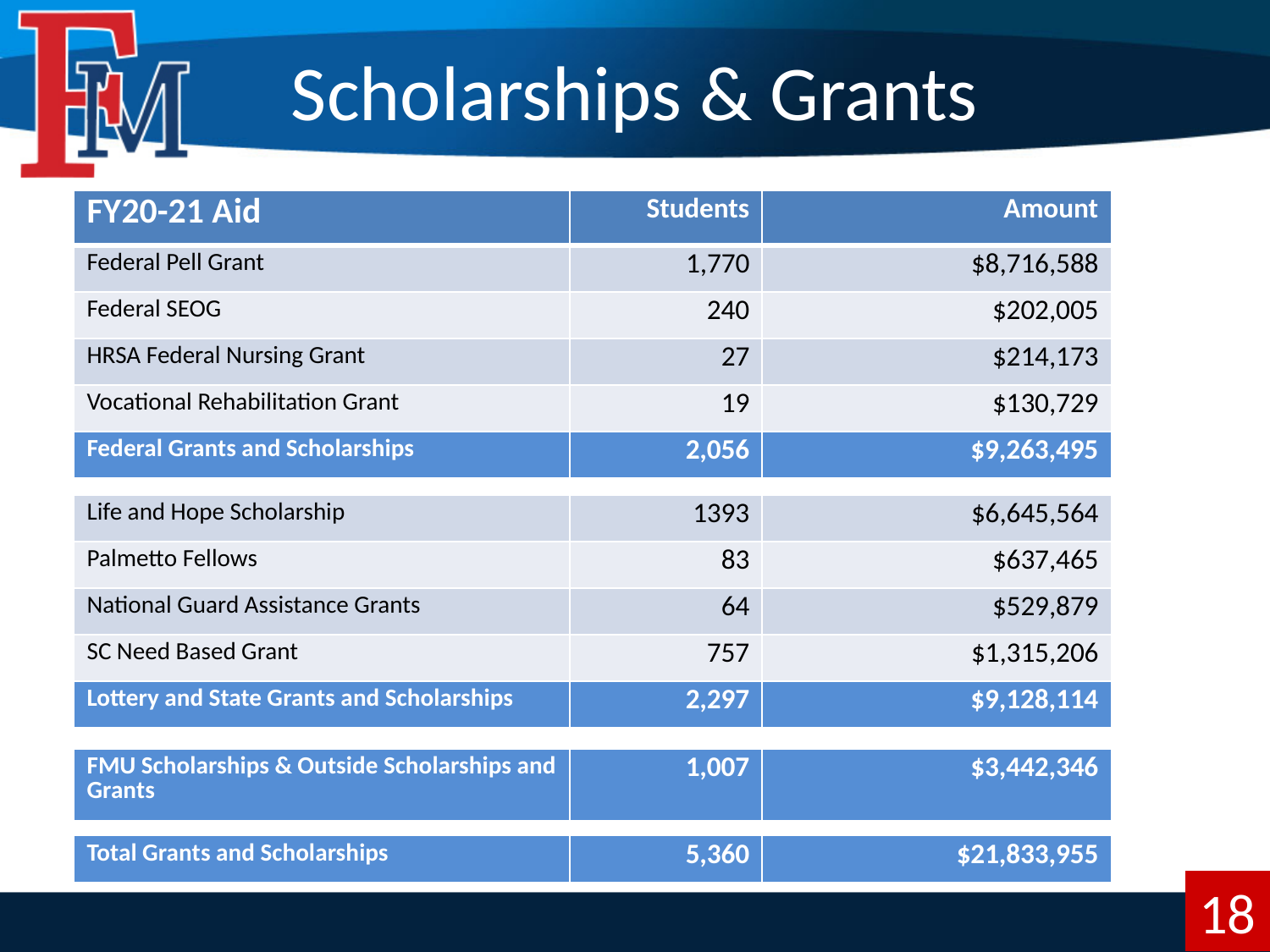

# Scholarships & Grants
| FY20-21 Aid | Students | Amount |
| --- | --- | --- |
| Federal Pell Grant | 1,770 | $8,716,588 |
| Federal SEOG | 240 | $202,005 |
| HRSA Federal Nursing Grant | 27 | $214,173 |
| Vocational Rehabilitation Grant | 19 | $130,729 |
| Federal Grants and Scholarships | 2,056 | $9,263,495 |
|  |  |  |
| Life and Hope Scholarship | 1393 | $6,645,564 |
| Palmetto Fellows | 83 | $637,465 |
| National Guard Assistance Grants | 64 | $529,879 |
| SC Need Based Grant | 757 | $1,315,206 |
| Lottery and State Grants and Scholarships | 2,297 | $9,128,114 |
|  |  |  |
| FMU Scholarships & Outside Scholarships and Grants | 1,007 | $3,442,346 |
|  |  |  |
| Total Grants and Scholarships | 5,360 | $21,833,955 |
                   994
18